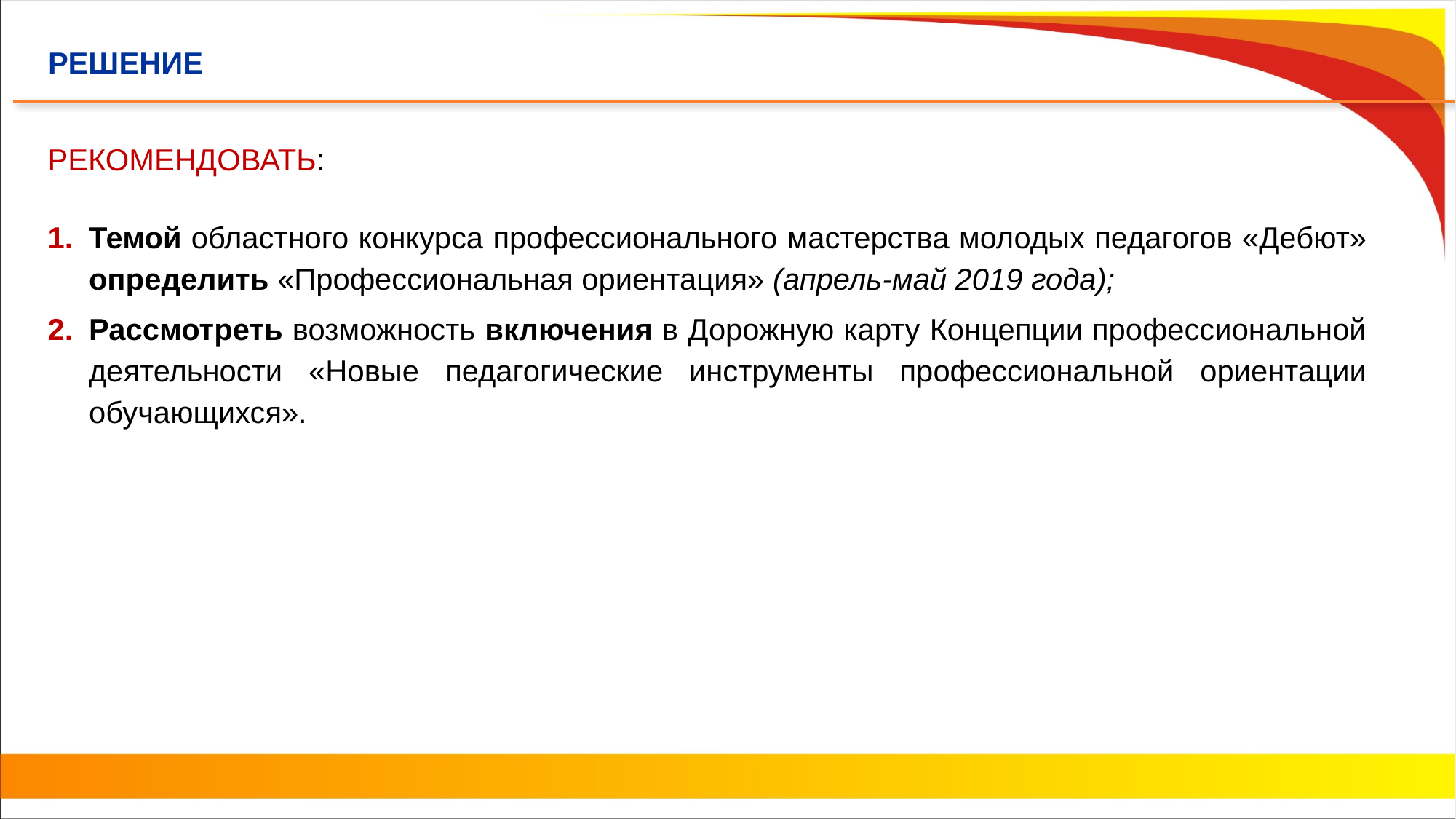

РЕШЕНИЕ

РЕКОМЕНДОВАТЬ:

Темой областного конкурса профессионального мастерства молодых педагогов «Дебют» определить «Профессиональная ориентация» (апрель-май 2019 года);
Рассмотреть возможность включения в Дорожную карту Концепции профессиональной деятельности «Новые педагогические инструменты профессиональной ориентации обучающихся».